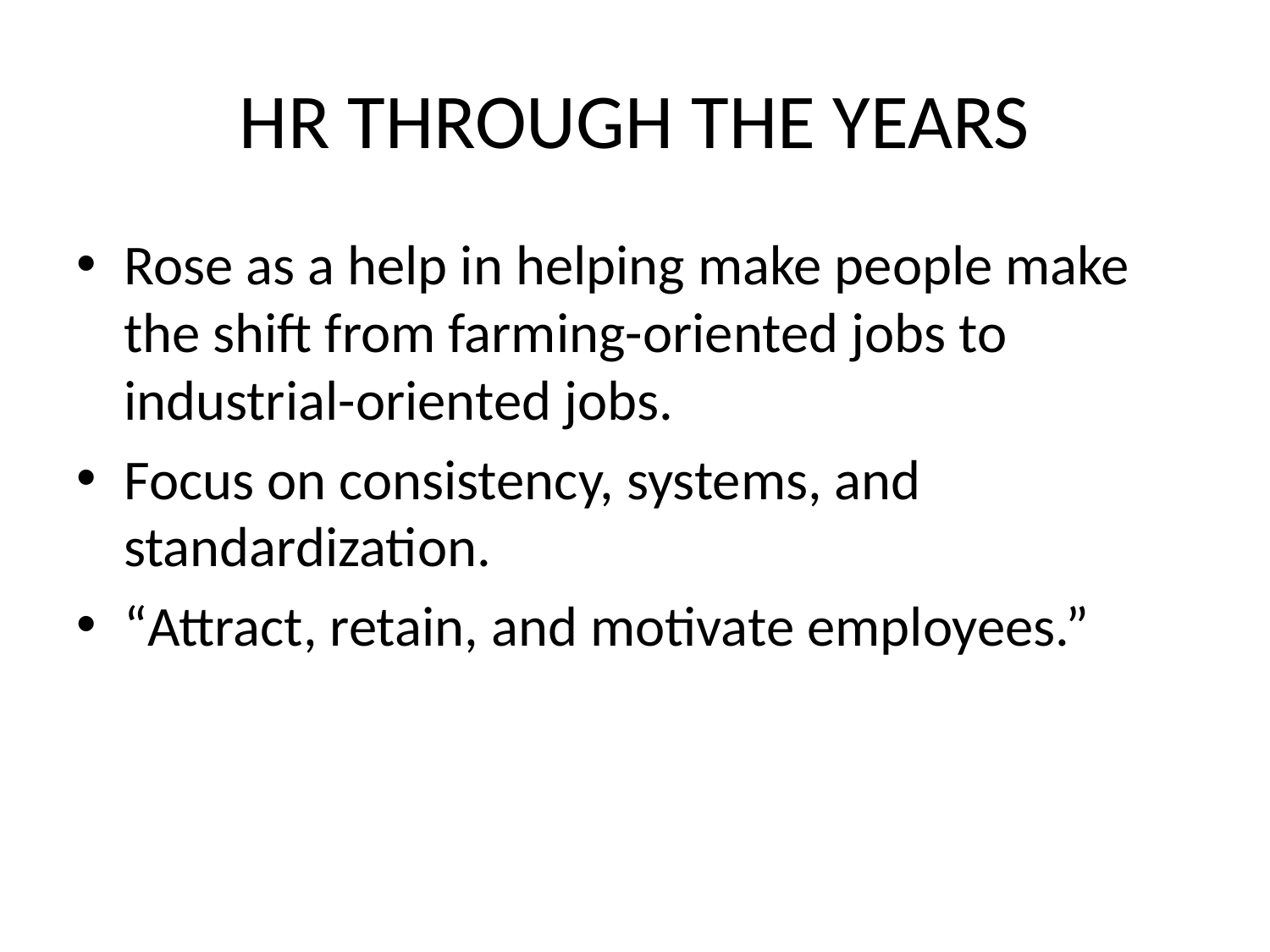

# HR THROUGH THE YEARS
Rose as a help in helping make people make the shift from farming-oriented jobs to industrial-oriented jobs.
Focus on consistency, systems, and standardization.
“Attract, retain, and motivate employees.”